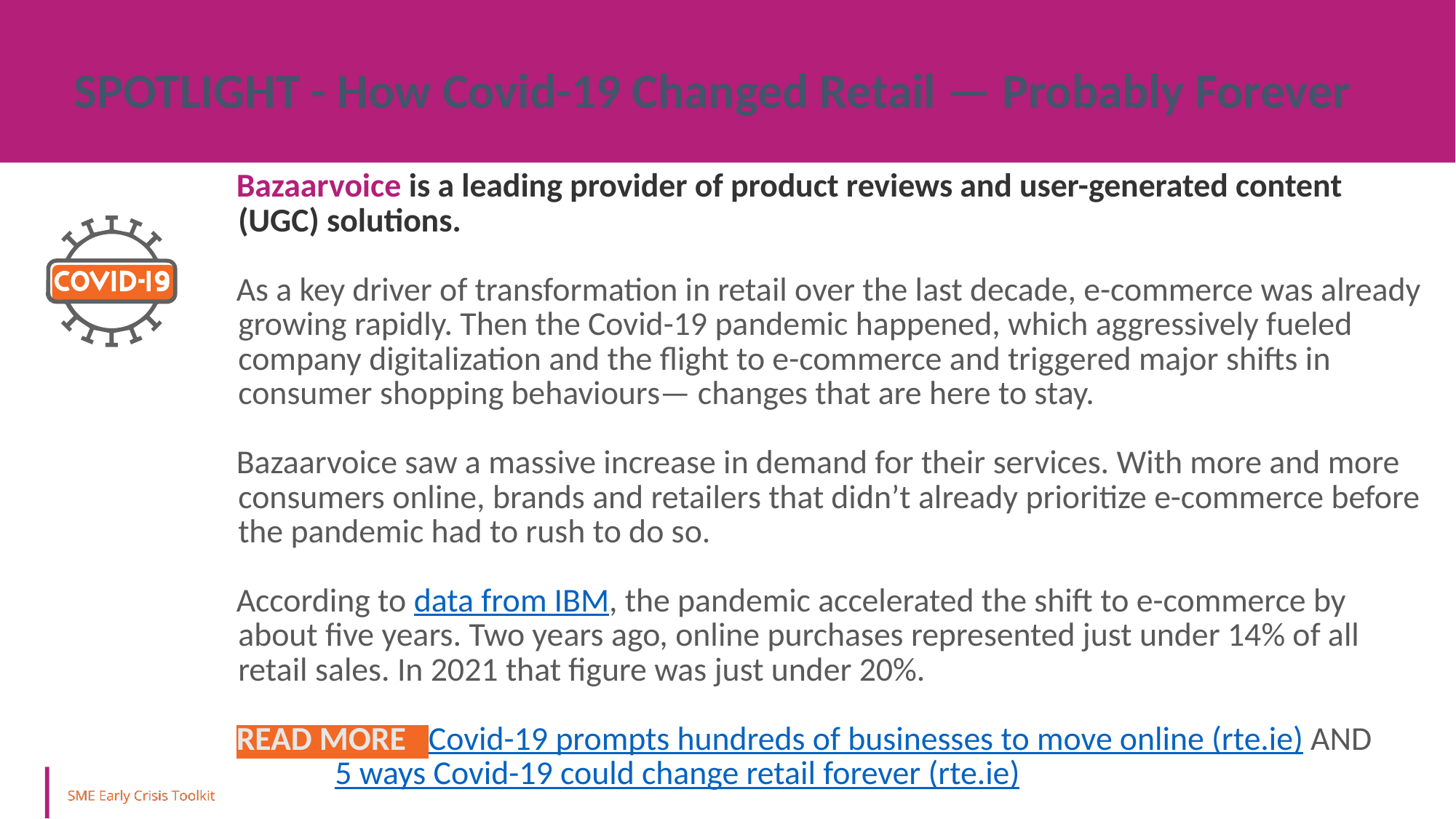

SPOTLIGHT - How Covid-19 Changed Retail — Probably Forever

Bazaarvoice is a leading provider of product reviews and user-generated content (UGC) solutions.

As a key driver of transformation in retail over the last decade, e-commerce was already growing rapidly. Then the Covid-19 pandemic happened, which aggressively fueled company digitalization and the flight to e-commerce and triggered major shifts in consumer shopping behaviours— changes that are here to stay.

Bazaarvoice saw a massive increase in demand for their services. With more and more consumers online, brands and retailers that didn’t already prioritize e-commerce before the pandemic had to rush to do so.

According to data from IBM, the pandemic accelerated the shift to e-commerce by about five years. Two years ago, online purchases represented just under 14% of all retail sales. In 2021 that figure was just under 20%.

READ MORE   Covid-19 prompts hundreds of businesses to move online (rte.ie) AND                     5 ways Covid-19 could change retail forever (rte.ie)